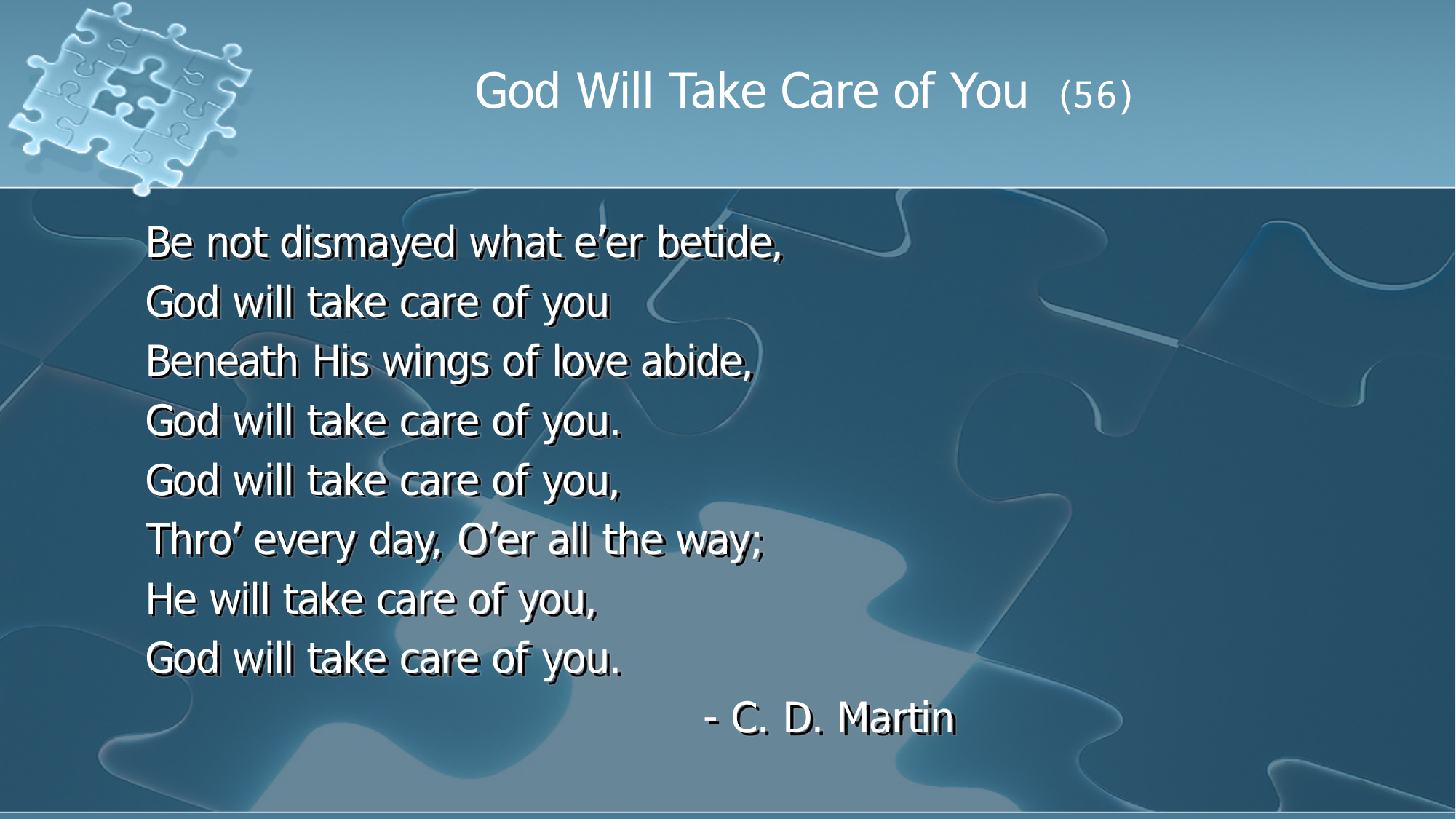

God Will Take Care of You  (56)
 Be not dismayed what e’er betide,
 God will take care of you
 Beneath His wings of love abide,
 God will take care of you.
 God will take care of you,
 Thro’ every day, O’er all the way;
 He will take care of you,
 God will take care of you.
                                           - C. D. Martin